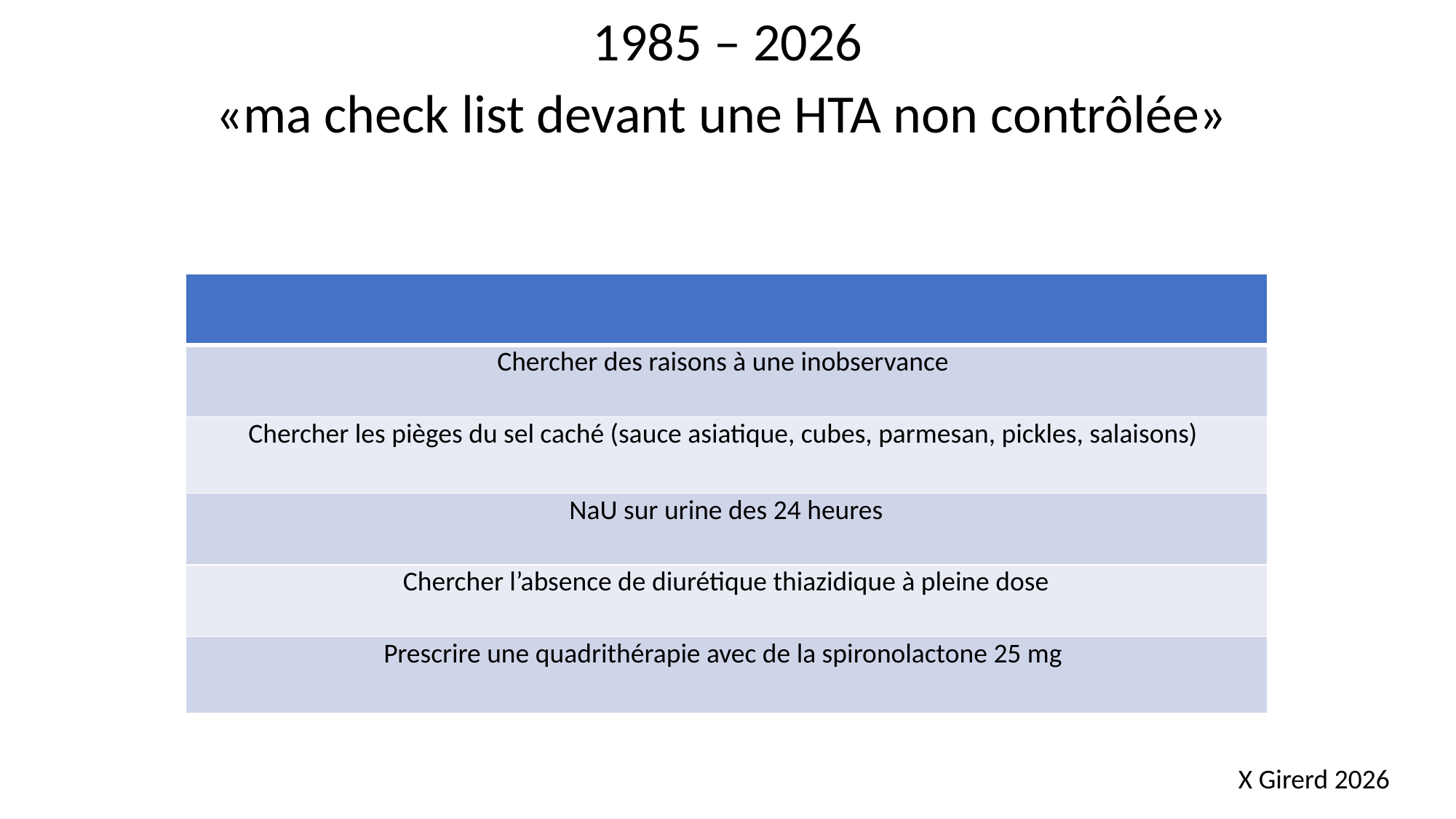

1985 – 2026
«ma check list devant une HTA non contrôlée»
|  |
| --- |
| Chercher des raisons à une inobservance |
| Chercher les pièges du sel caché (sauce asiatique, cubes, parmesan, pickles, salaisons) |
| NaU sur urine des 24 heures |
| Chercher l’absence de diurétique thiazidique à pleine dose |
| Prescrire une quadrithérapie avec de la spironolactone 25 mg |
X Girerd 2026